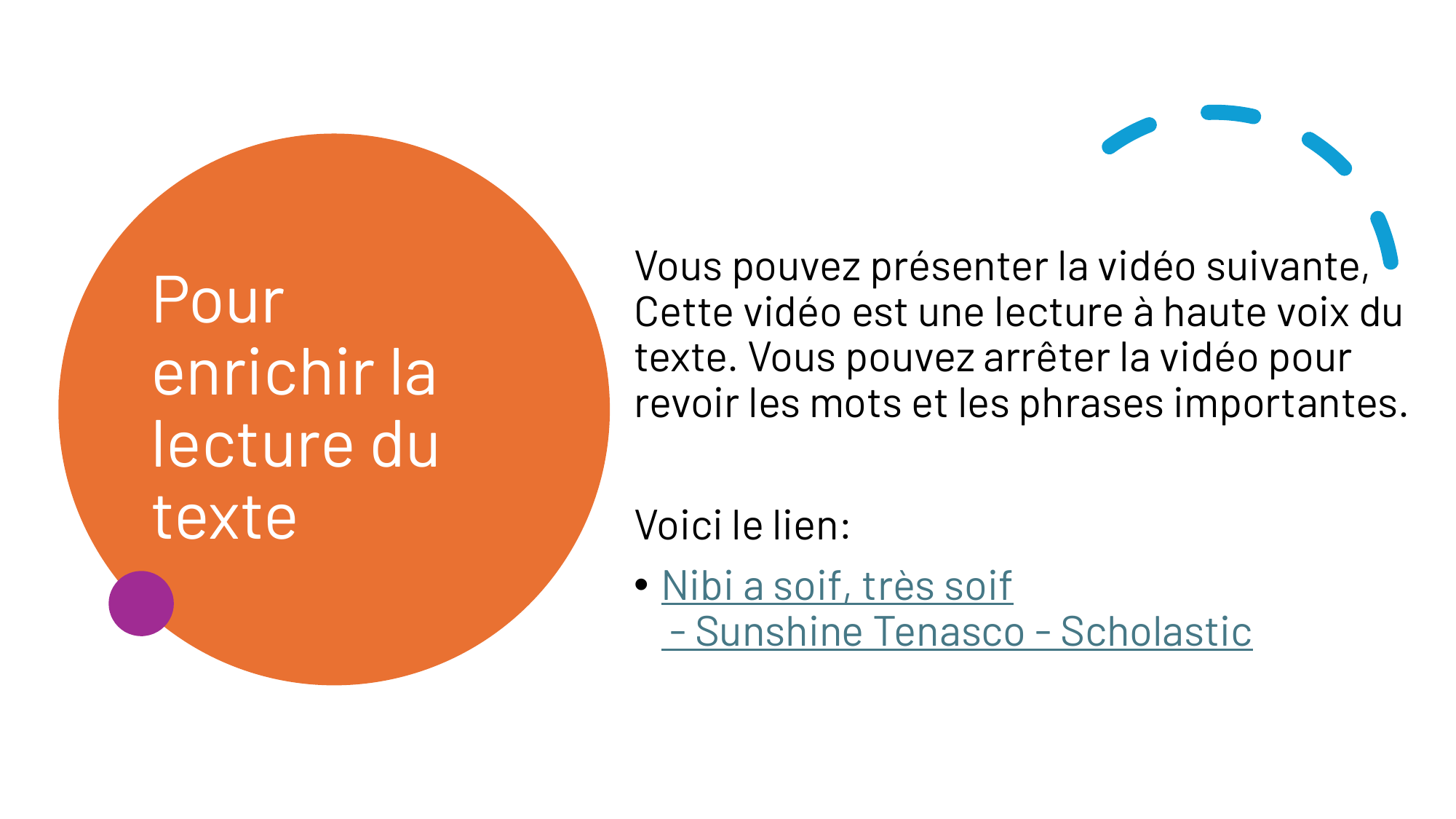

# Pour enrichir la lecture du texte
Vous pouvez présenter la vidéo suivante, Cette vidéo est une lecture à haute voix du texte. Vous pouvez arrêter la vidéo pour revoir les mots et les phrases importantes.

Voici le lien:
Nibi a soif, très soif - Sunshine Tenasco - Scholastic